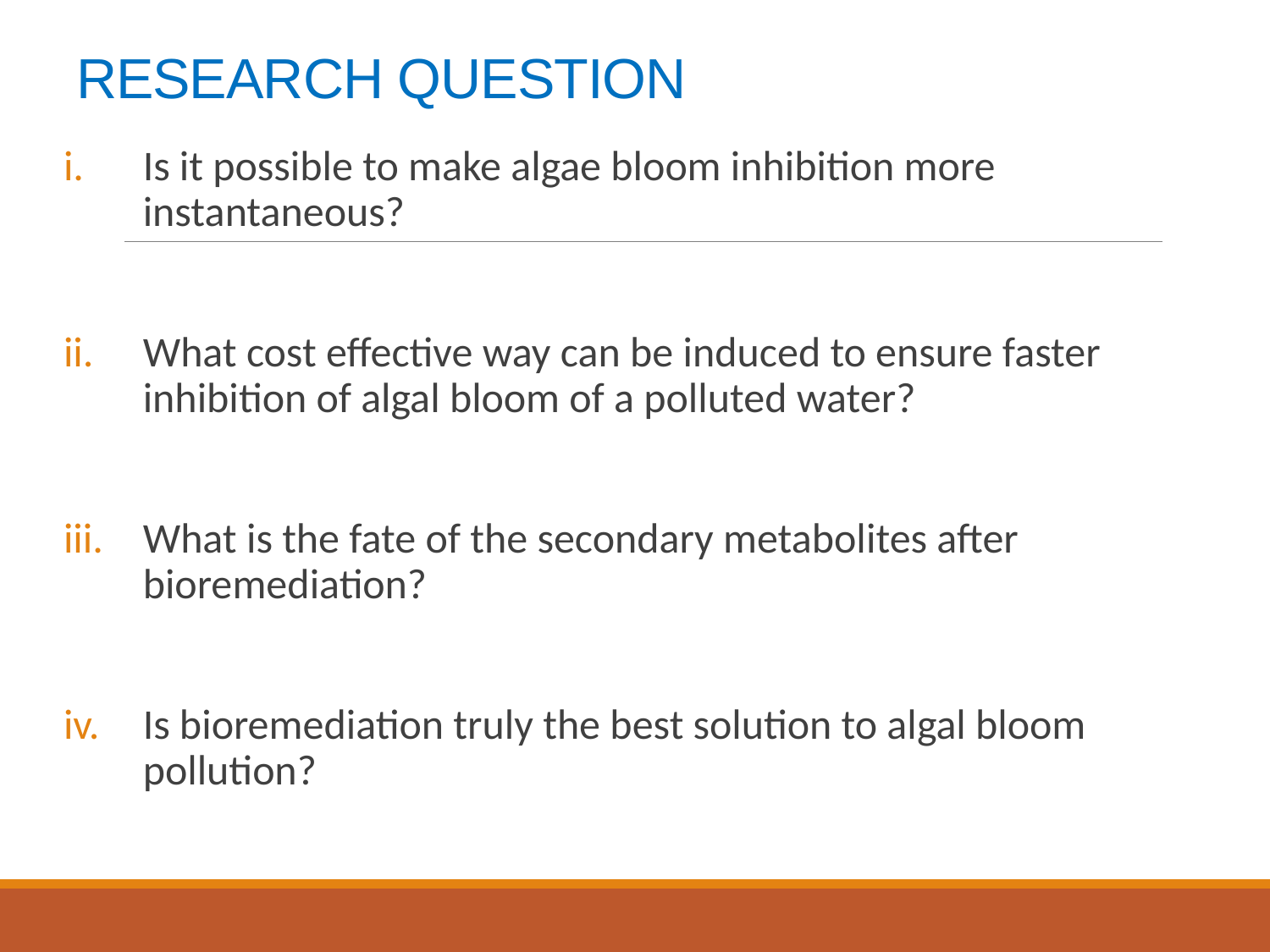

# RESEARCH QUESTION
Is it possible to make algae bloom inhibition more instantaneous?

What cost effective way can be induced to ensure faster inhibition of algal bloom of a polluted water?

What is the fate of the secondary metabolites after bioremediation?

Is bioremediation truly the best solution to algal bloom pollution?